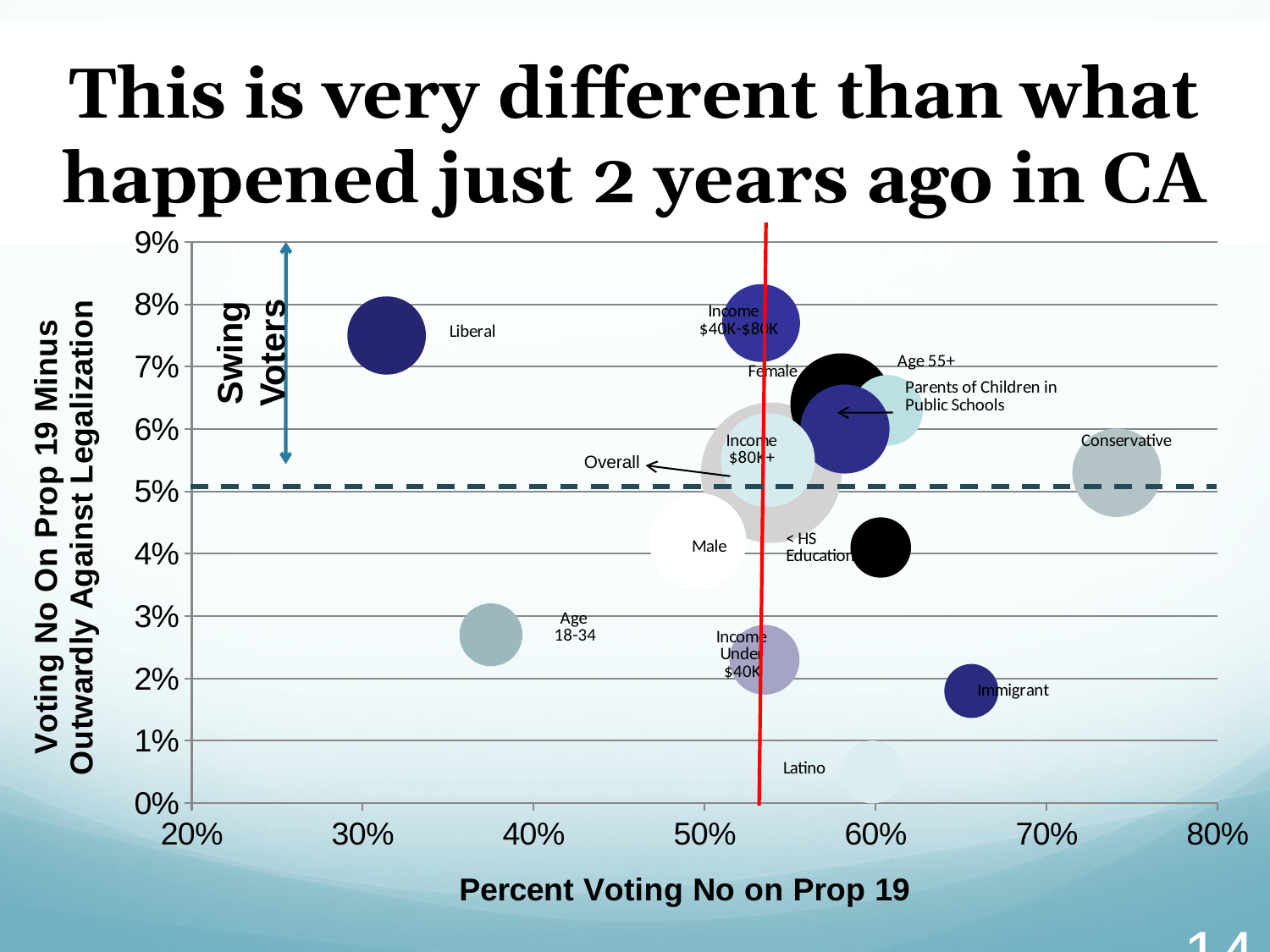

This is very different than what happened just 2 years ago in CA

### Chart

| Category |  | Male |  |  | Immigrant |  |  | Liberal |  |  |  |  |  |  |
|---|---|---|---|---|---|---|---|---|---|---|---|---|---|---|
Swing Voters
Overall
14